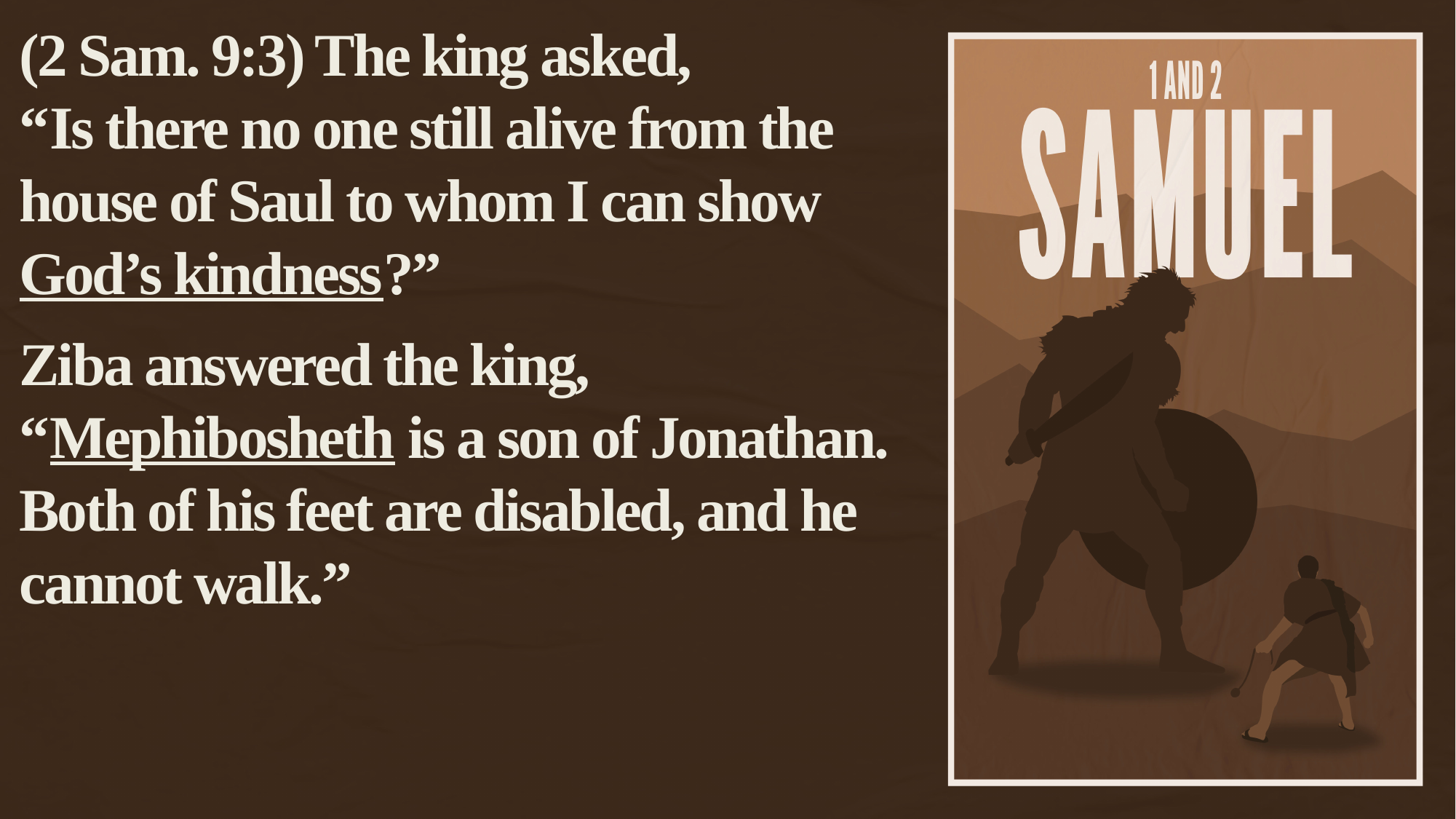

(2 Sam. 9:3) The king asked,
“Is there no one still alive from the house of Saul to whom I can show God’s kindness?”

Ziba answered the king,
“Mephibosheth is a son of Jonathan.
Both of his feet are disabled, and he cannot walk.”